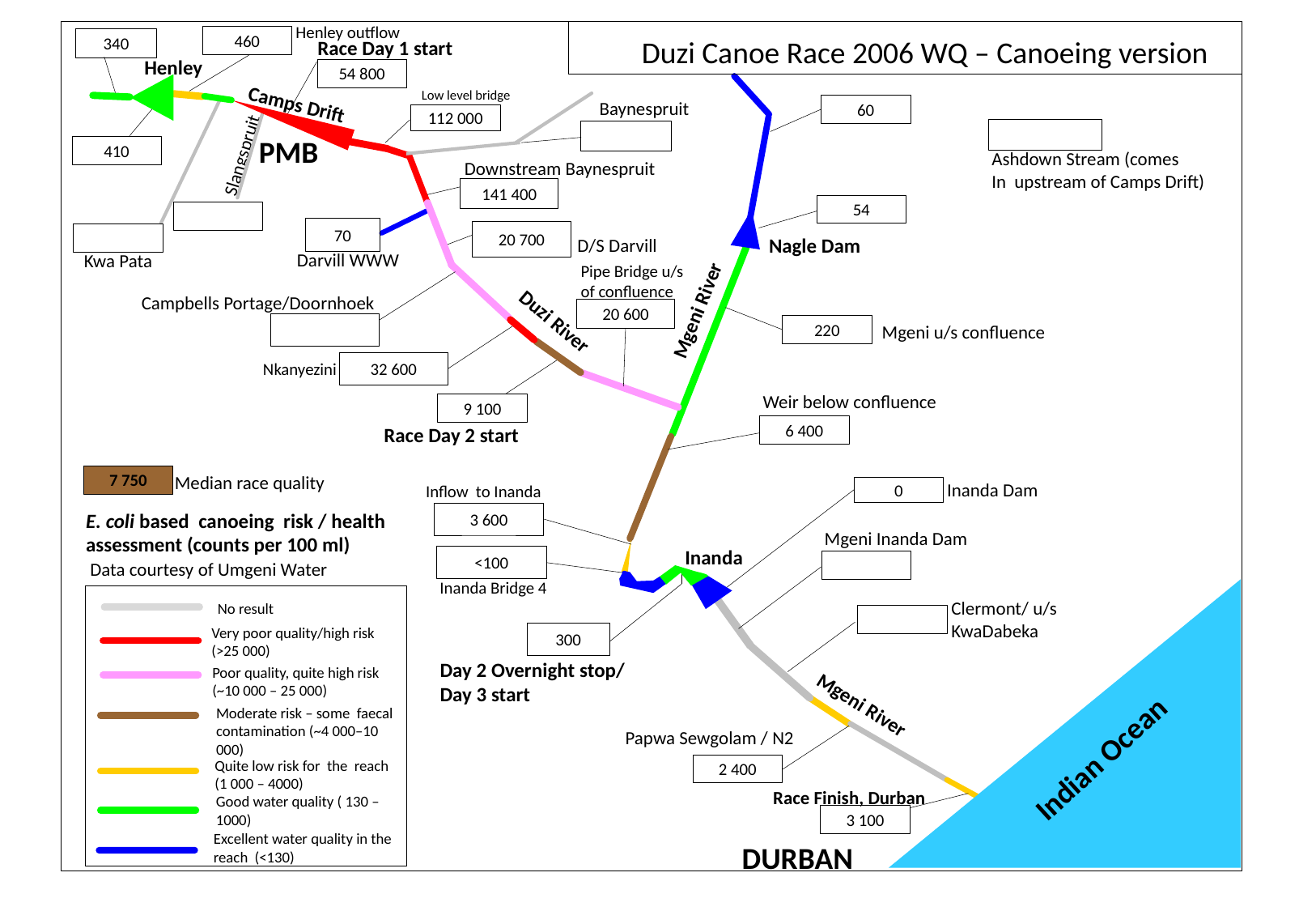

Henley outflow

460
Duzi Canoe Race 2006 WQ – Canoeing version
340
Race Day 1 start
Henley

54 800

Low level bridge
Camps Drift
Baynespruit
60
112 000

PMB
410
Slangspruit
Ashdown Stream (comes
In  upstream of Camps Drift)
Downstream Baynespruit
141 400
54

70
20 700

Nagle Dam
D/S Darvill
Darvill WWW
Kwa Pata
Pipe Bridge u/s of confluence
Campbells Portage/Doornhoek
Mgeni River
20 600
Duzi River

Mgeni u/s confluence
220
Nkanyezini
32 600
Weir below confluence
9 100
6 400
Race Day 2 start
Median race quality
7 750
Inanda Dam
Inflow  to Inanda
0
E. coli based  canoeing  risk / health assessment (counts per 100 ml)
3 600
Mgeni Inanda Dam
Inanda

<100

Data courtesy of Umgeni Water

Inanda Bridge 4

Clermont/ u/s
KwaDabeka
No result

Very poor quality/high risk (>25 000)
300
Day 2 Overnight stop/
Day 3 start
Poor quality, quite high risk (~10 000 – 25 000)
Mgeni River
Moderate risk – some  faecal  contamination (~4 000–10 000)
Papwa Sewgolam / N2
Indian Ocean
Quite low risk for  the  reach (1 000 – 4000)
2 400
Race Finish, Durban
Good water quality ( 130 – 1000)
3 100
Excellent water quality in the reach  (<130)
DURBAN